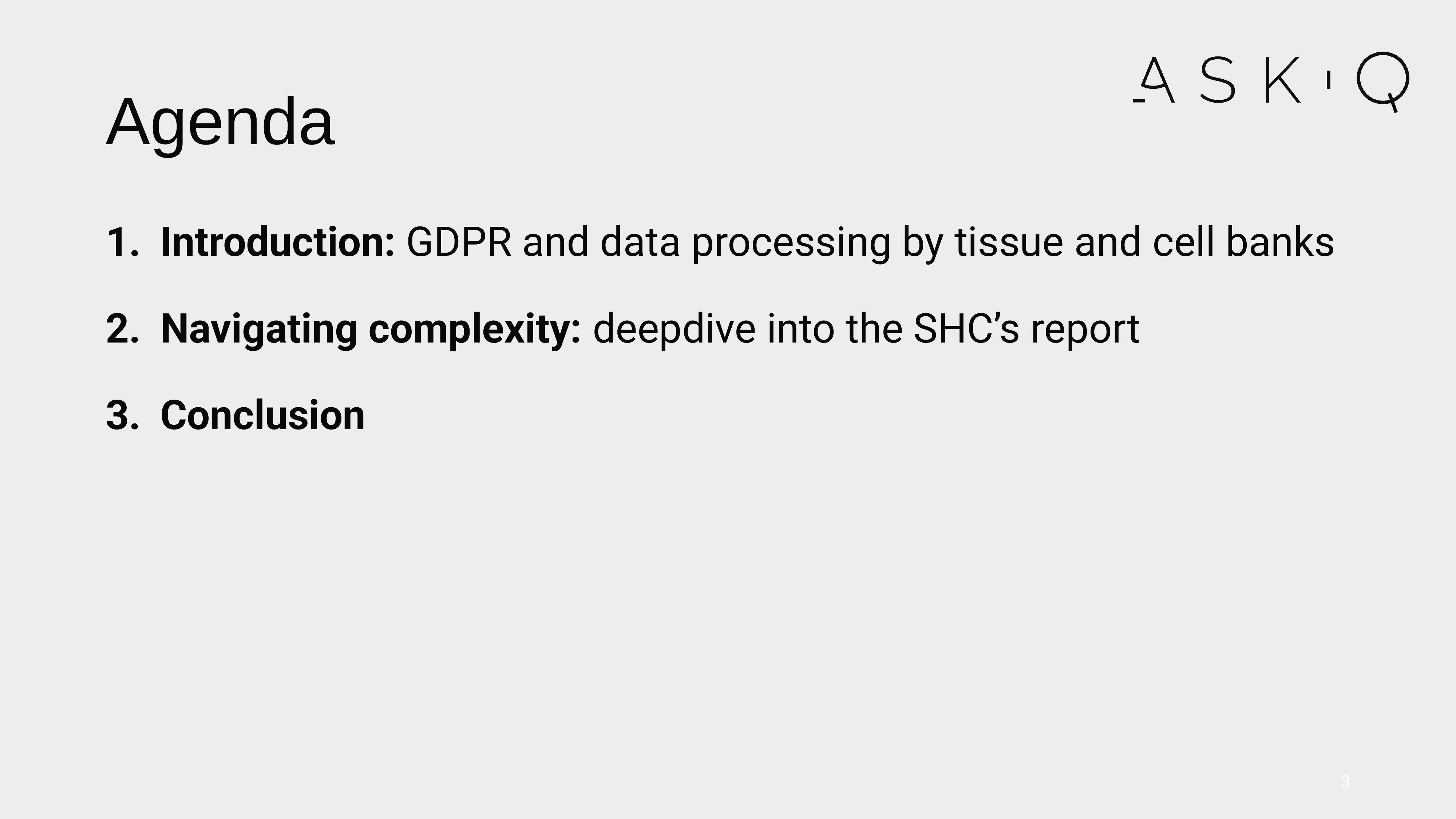

# Agenda
Introduction: GDPR and data processing by tissue and cell banks
Navigating complexity: deepdive into the SHC’s report
Conclusion
3